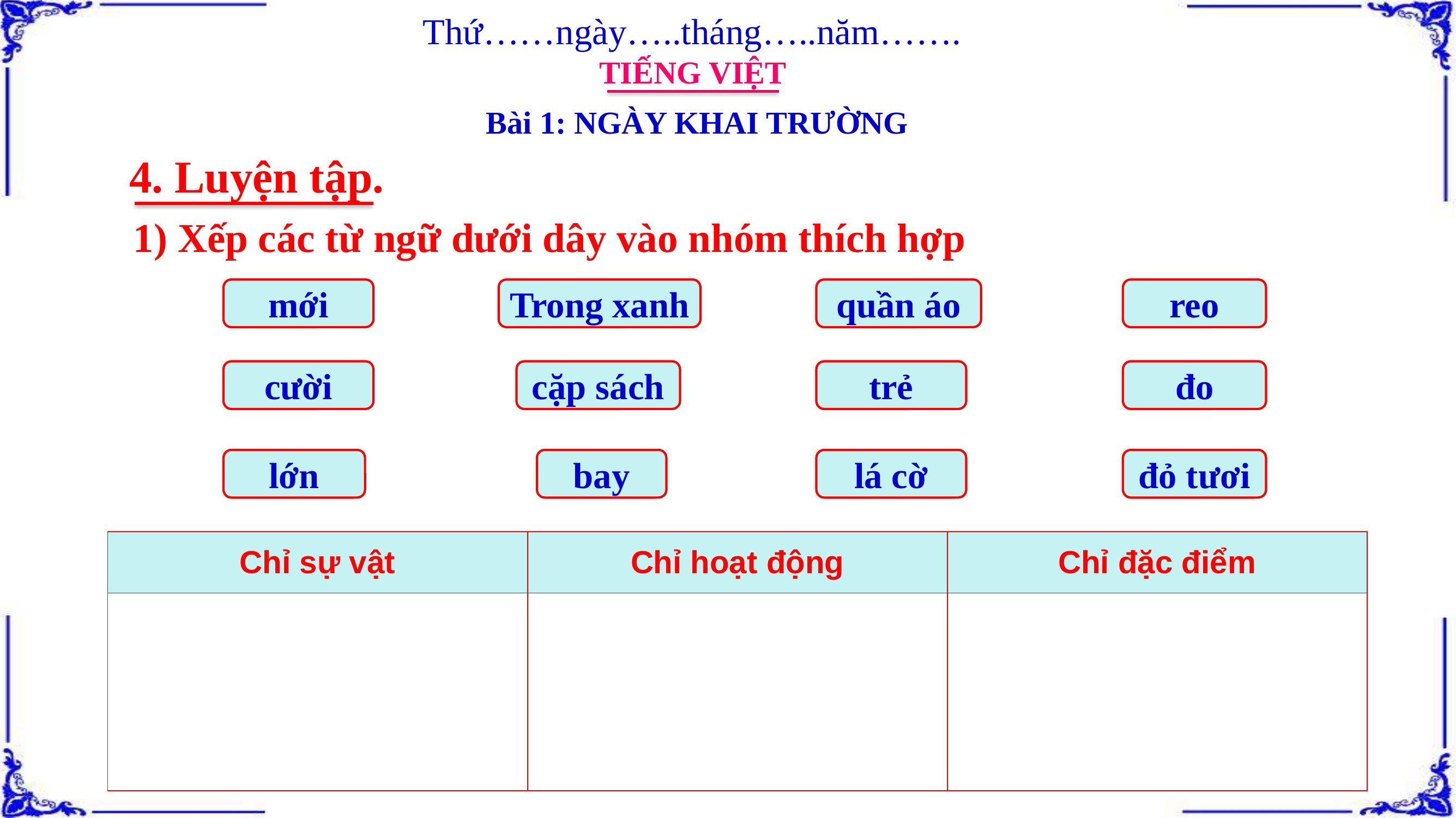

Thứ……ngày…..tháng…..năm…….
TIẾNG VIỆT
Bài 1: NGÀY KHAI TRƯỜNG

4. Luyện tập.
1) Xếp các từ ngữ dưới dây vào nhóm thích hợp
mới
Trong xanh
quần áo
reo
cười
cặp sách
trẻ
đo
lớn
bay
lá cờ
đỏ tươi
| Chỉ sự vật | Chỉ hoạt động | Chỉ đặc điểm |
| --- | --- | --- |
|  |  |  |